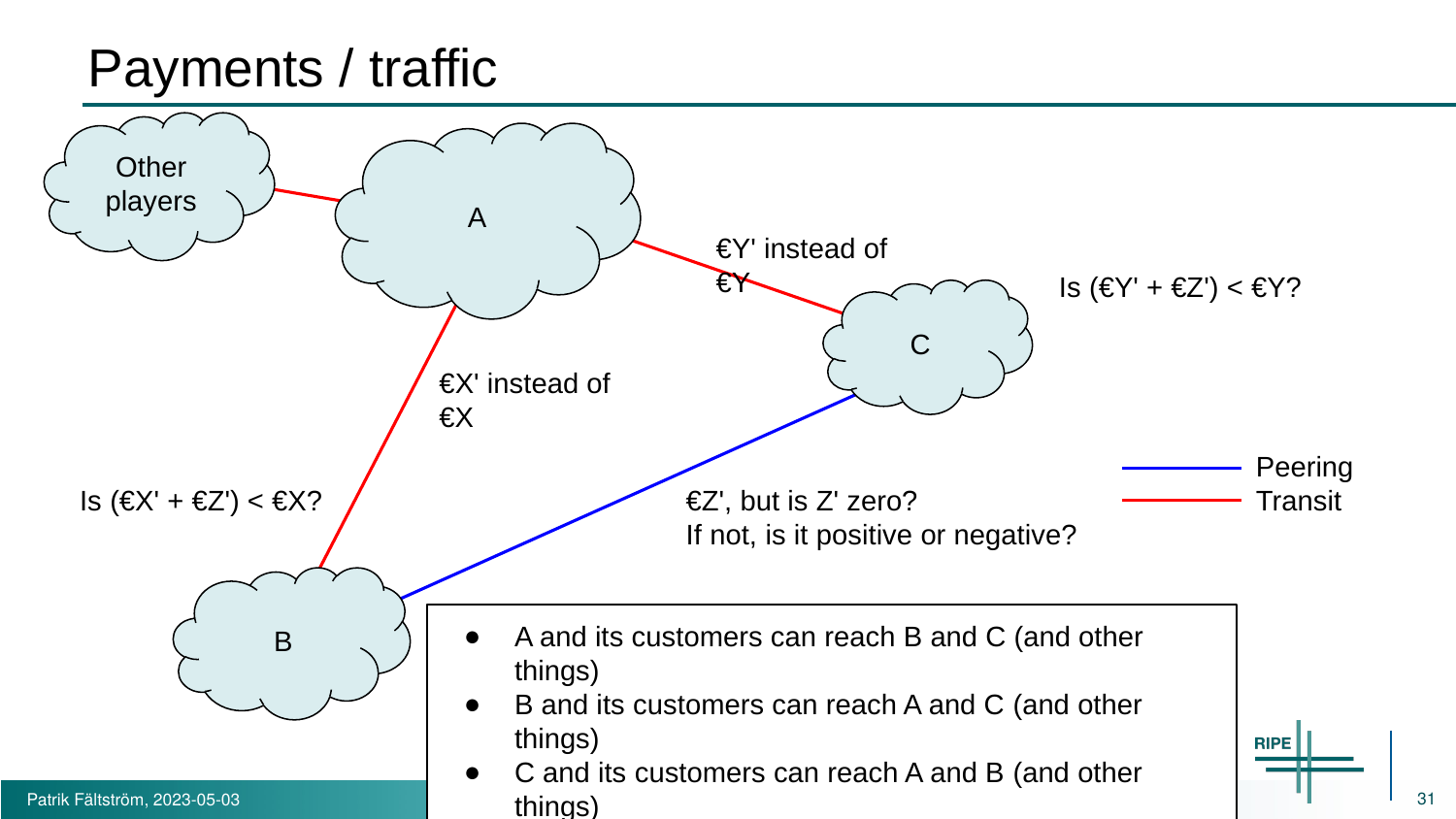

# Payments / traffic
Other players
A
€Y' instead of €Y
Is (€Y' + €Z') < €Y?
C
€X' instead of €X
Peering
Transit
Is (€X' + €Z') < €X?
€Z', but is Z' zero?
If not, is it positive or negative?
B
A and its customers can reach B and C (and other things)
B and its customers can reach A and C (and other things)
C and its customers can reach A and B (and other things)
31